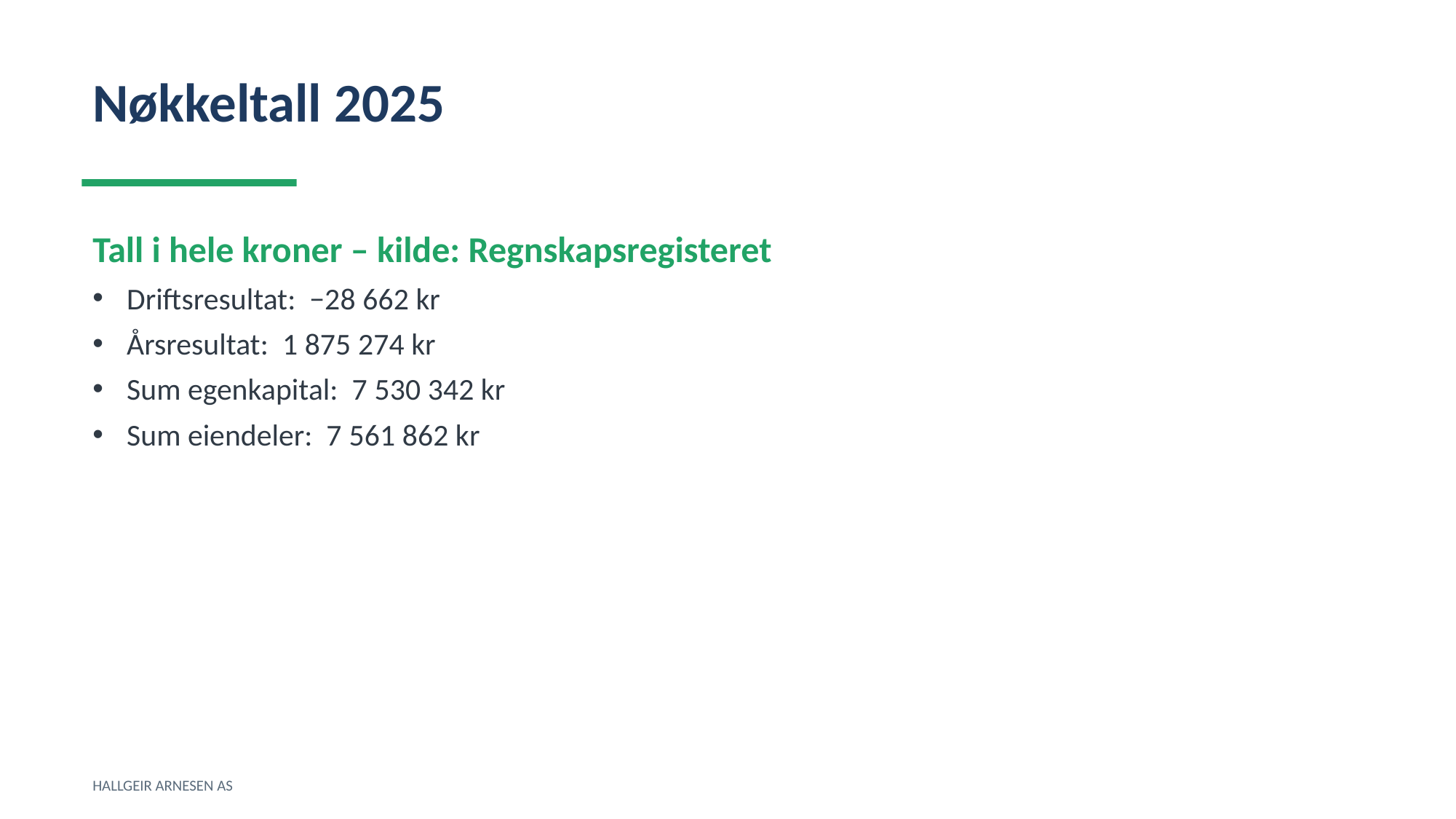

Nøkkeltall 2025

Tall i hele kroner – kilde: Regnskapsregisteret
Driftsresultat:  −28 662 kr
Årsresultat:  1 875 274 kr
Sum egenkapital:  7 530 342 kr
Sum eiendeler:  7 561 862 kr
HALLGEIR ARNESEN AS